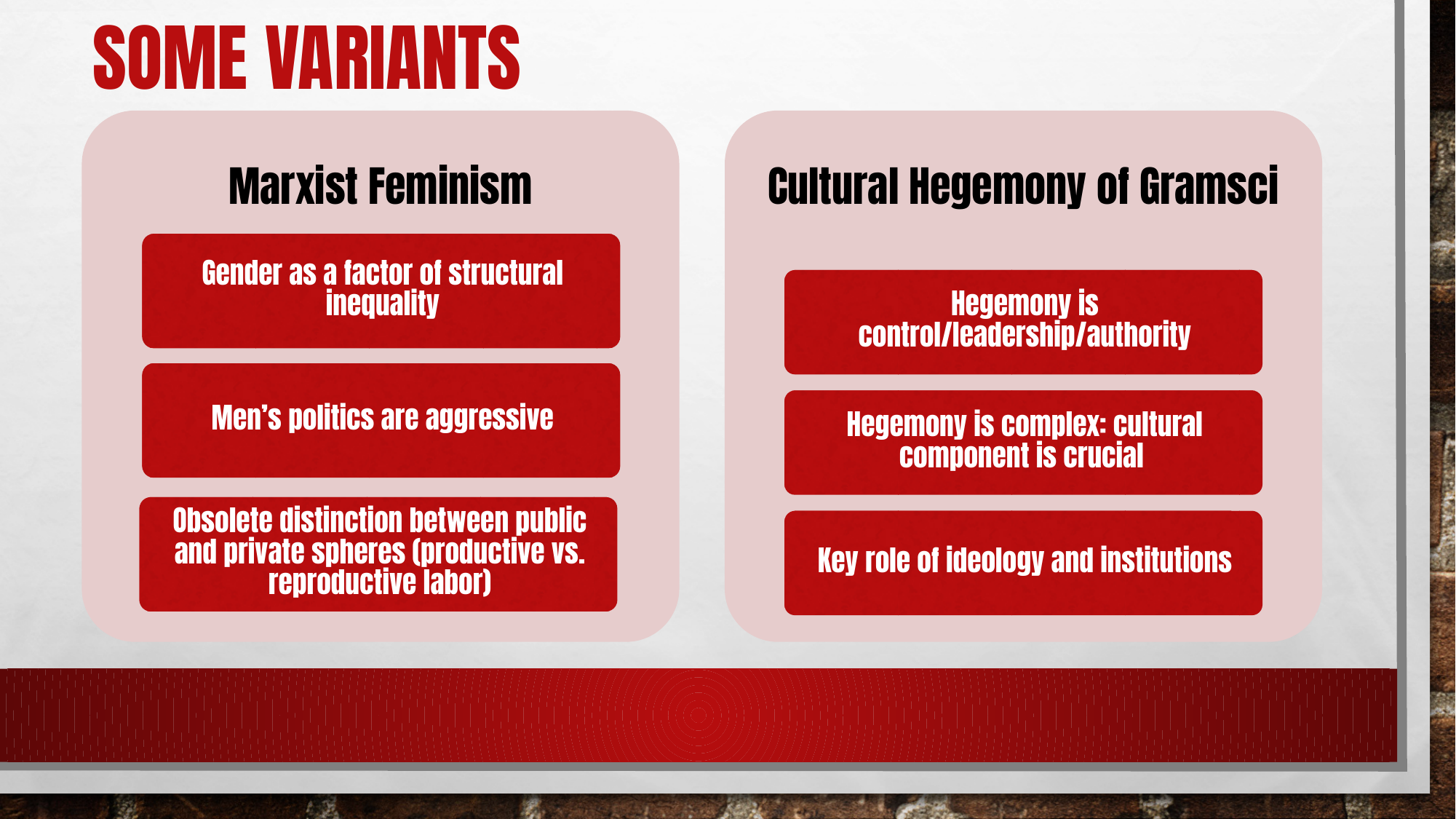

# Some variants
Marxist Feminism
Gender as a factor of structural inequality
Men’s politics are aggressive
Obsolete distinction between public and private spheres (productive vs. reproductive labor)
Cultural Hegemony of Gramsci
Hegemony is control/leadership/authority
Hegemony is complex: cultural component is crucial
Key role of ideology and institutions